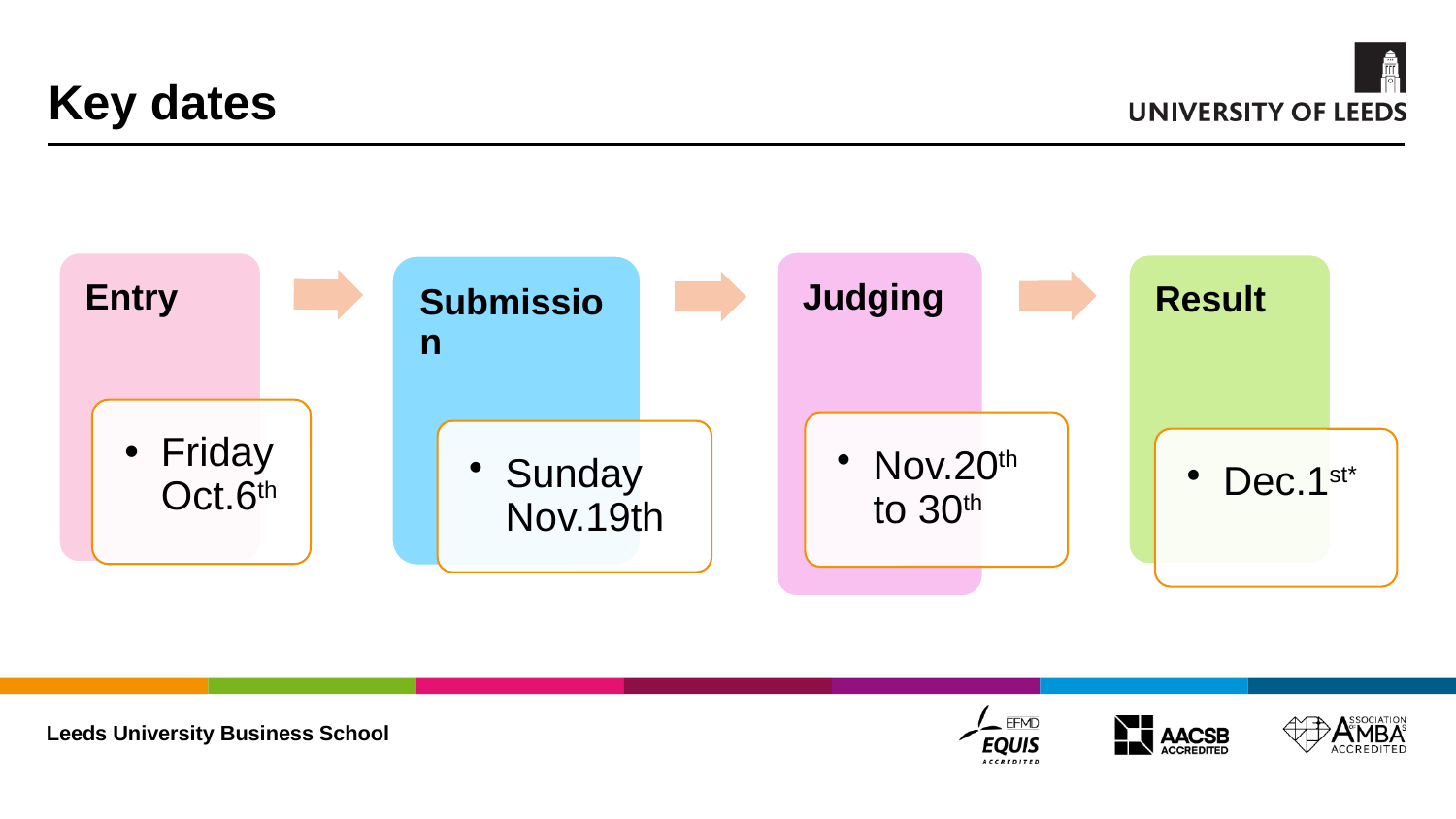

# Key dates
Entry
Friday Oct.6th

Submission
Sunday Nov.19th

Judging
Nov.20th to 30th

Result
Dec.1st*